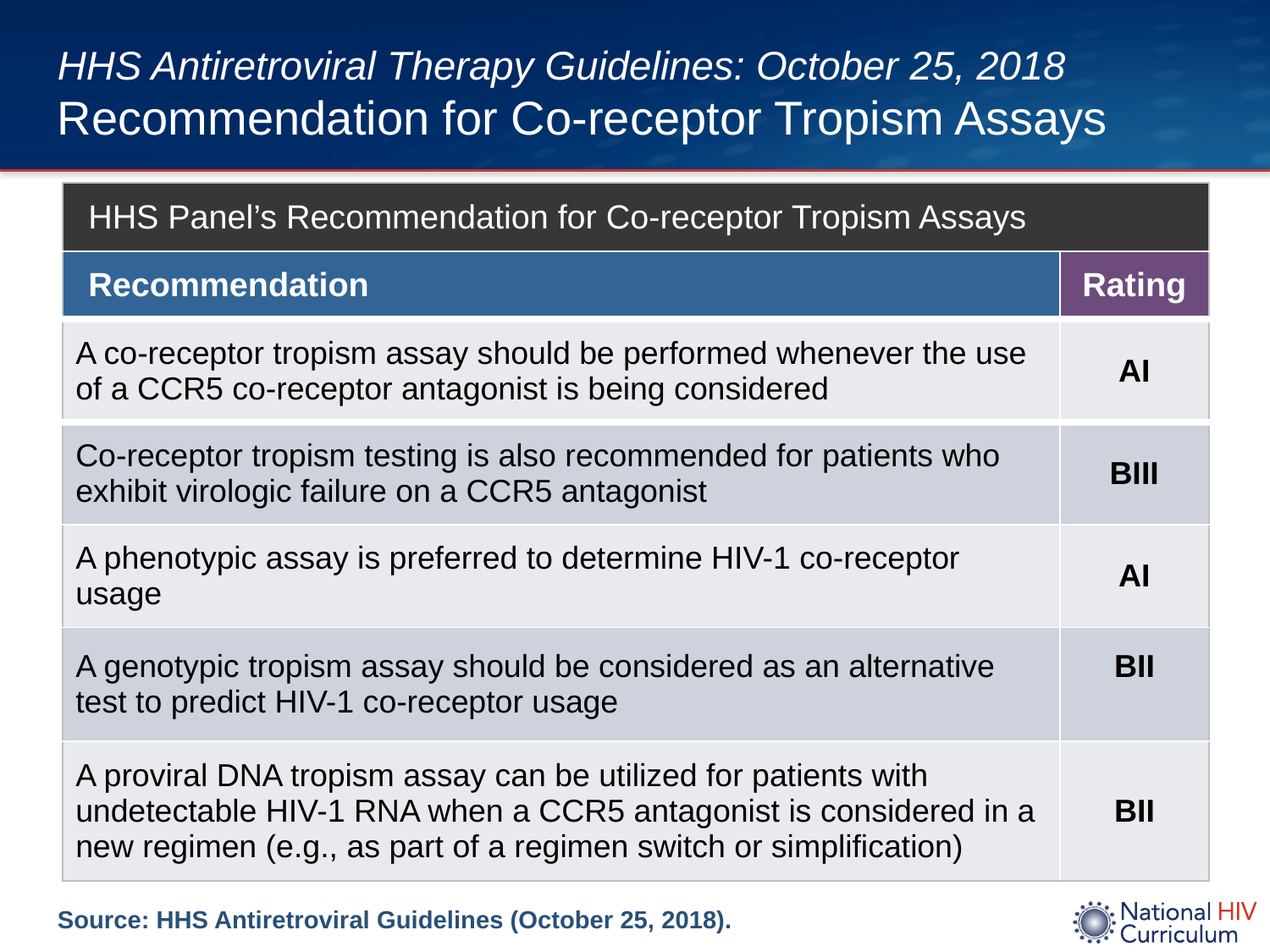

# HHS Antiretroviral Therapy Guidelines: October 25, 2018 Recommendation for Co-receptor Tropism Assays
| HHS Panel’s Recommendation for Co-receptor Tropism Assays |  |
| --- | --- |
| Recommendation | Rating |
| A co-receptor tropism assay should be performed whenever the use of a CCR5 co-receptor antagonist is being considered | AI |
| Co-receptor tropism testing is also recommended for patients who exhibit virologic failure on a CCR5 antagonist | BIII |
| A phenotypic assay is preferred to determine HIV-1 co-receptor usage | AI |
| A genotypic tropism assay should be considered as an alternative test to predict HIV-1 co-receptor usage | BII |
| A proviral DNA tropism assay can be utilized for patients with undetectable HIV-1 RNA when a CCR5 antagonist is considered in a new regimen (e.g., as part of a regimen switch or simplification) | BII |
Source: HHS Antiretroviral Guidelines (October 25, 2018).